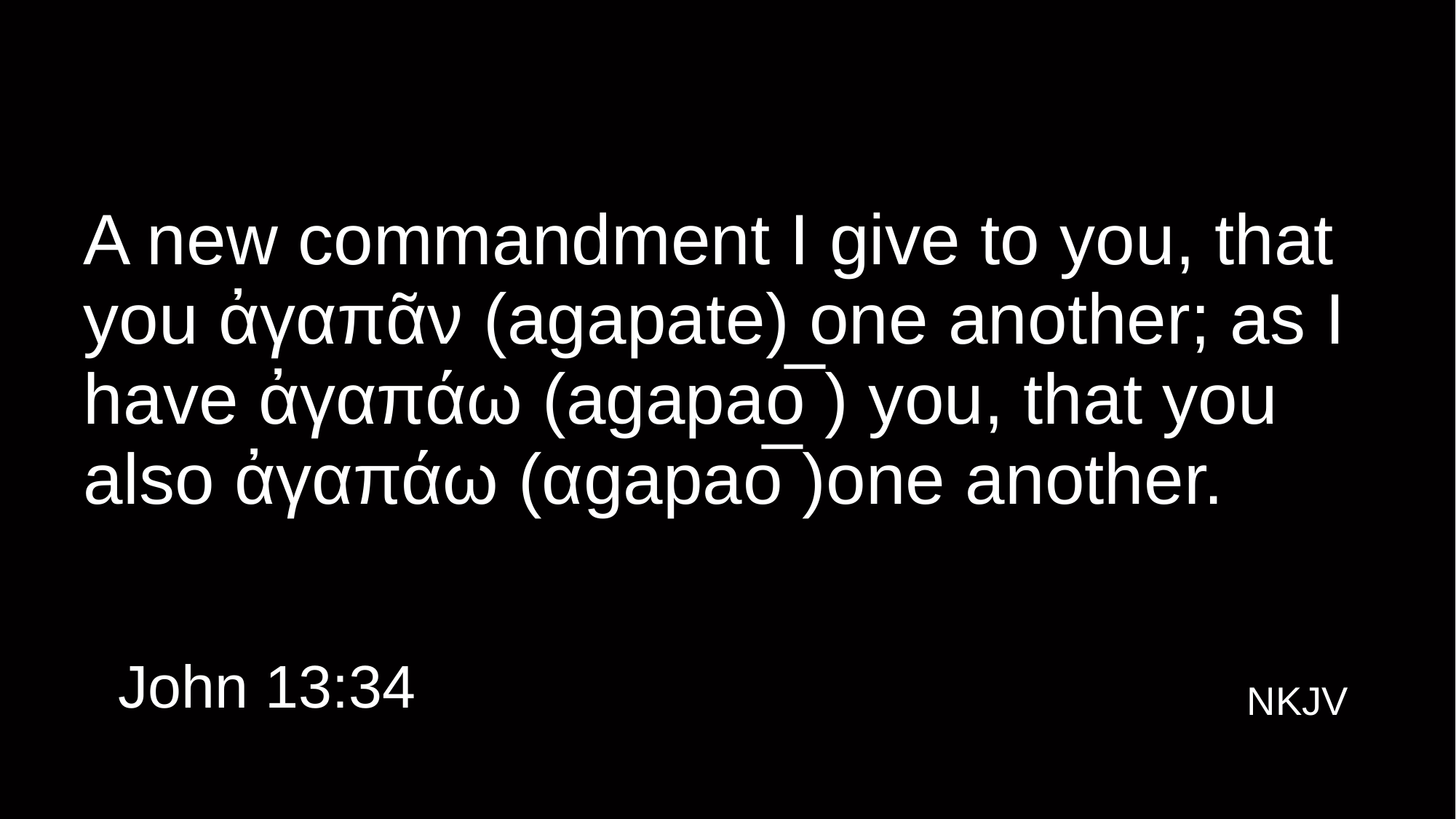

# A new commandment I give to you, that you ἀγαπᾶν (agapate) one another; as I have ἀγαπάω (agapaο̅ ) you, that you also ἀγαπάω (αgapaο̅ )one another.
John 13:34
NKJV